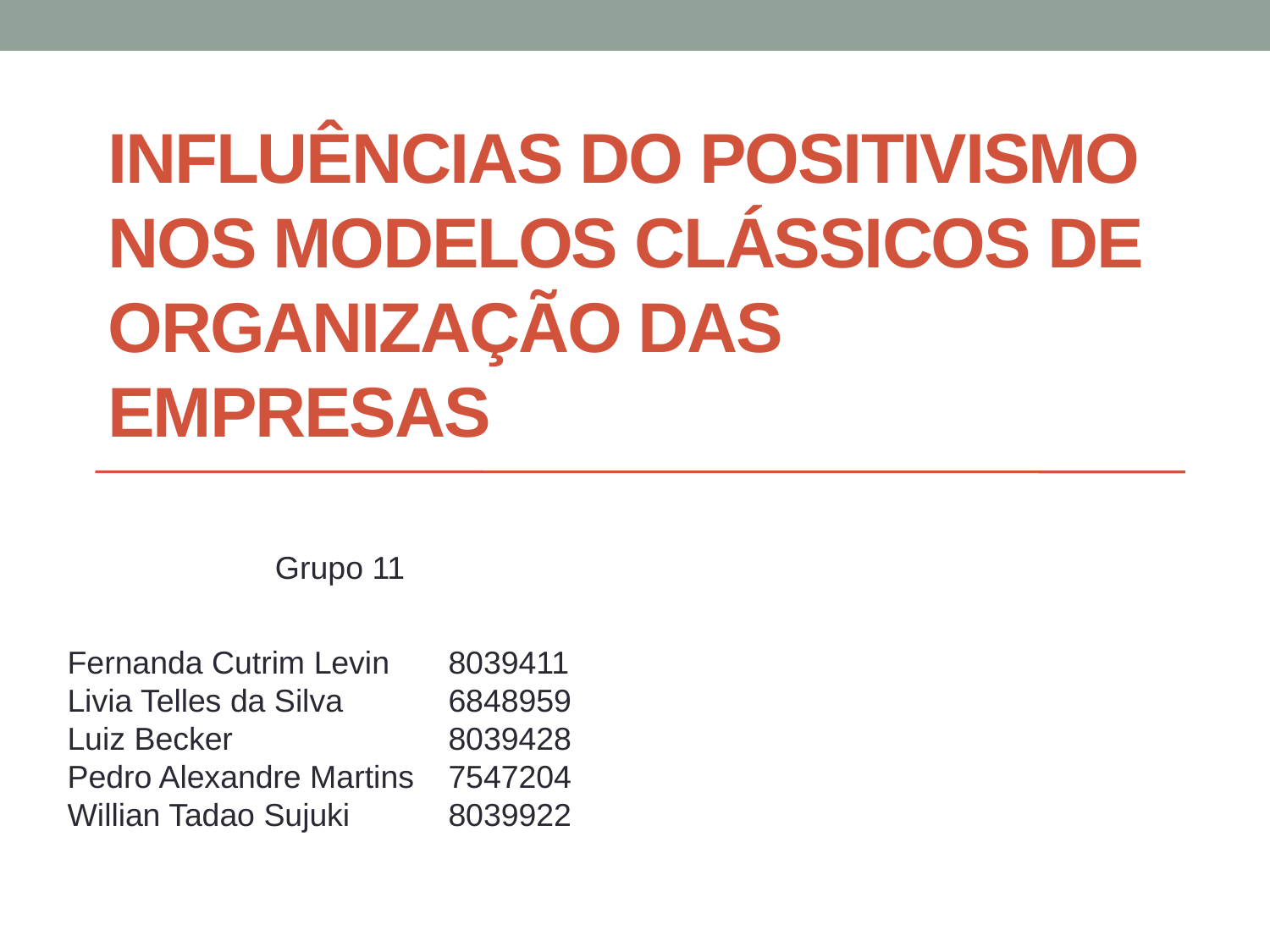

# Influências do positivismo nos modelos clássicos de organização das empresas
Grupo 11
Fernanda Cutrim Levin	8039411
Livia Telles da Silva	6848959
Luiz Becker		8039428
Pedro Alexandre Martins	7547204
Willian Tadao Sujuki	8039922